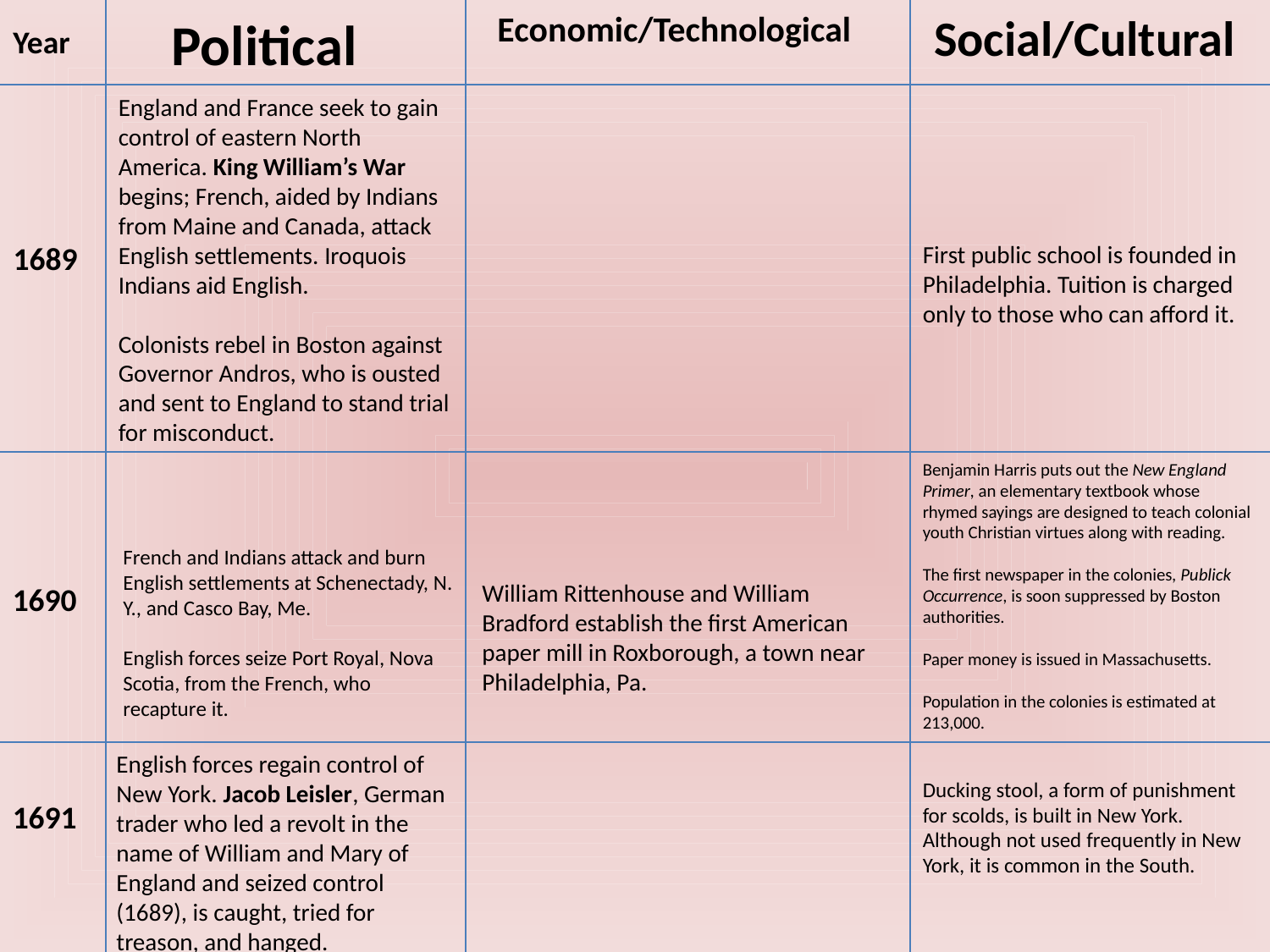

Political
Economic/Technological
Social/Cultural
Year
England and France seek to gain control of eastern North America. King William’s War begins; French, aided by Indians from Maine and Canada, attack English settlements. Iroquois Indians aid English.

Colonists rebel in Boston against Governor Andros, who is ousted and sent to England to stand trial for misconduct.

First public school is founded in Philadelphia. Tuition is charged only to those who can afford it.

1689
Benjamin Harris puts out the New England Primer, an elementary textbook whose rhymed sayings are designed to teach colonial youth Christian virtues along with reading.

The first newspaper in the colonies, Publick Occurrence, is soon suppressed by Boston authorities.

Paper money is issued in Massachusetts.

Population in the colonies is estimated at 213,000.

French and Indians attack and burn English settlements at Schenectady, N. Y., and Casco Bay, Me.

English forces seize Port Royal, Nova Scotia, from the French, who recapture it.

William Rittenhouse and William Bradford establish the first American paper mill in Roxborough, a town near Philadelphia, Pa.

1690
English forces regain control of New York. Jacob Leisler, German trader who led a revolt in the name of William and Mary of England and seized control (1689), is caught, tried for treason, and hanged.

Ducking stool, a form of punishment for scolds, is built in New York. Although not used frequently in New York, it is common in the South.

1691